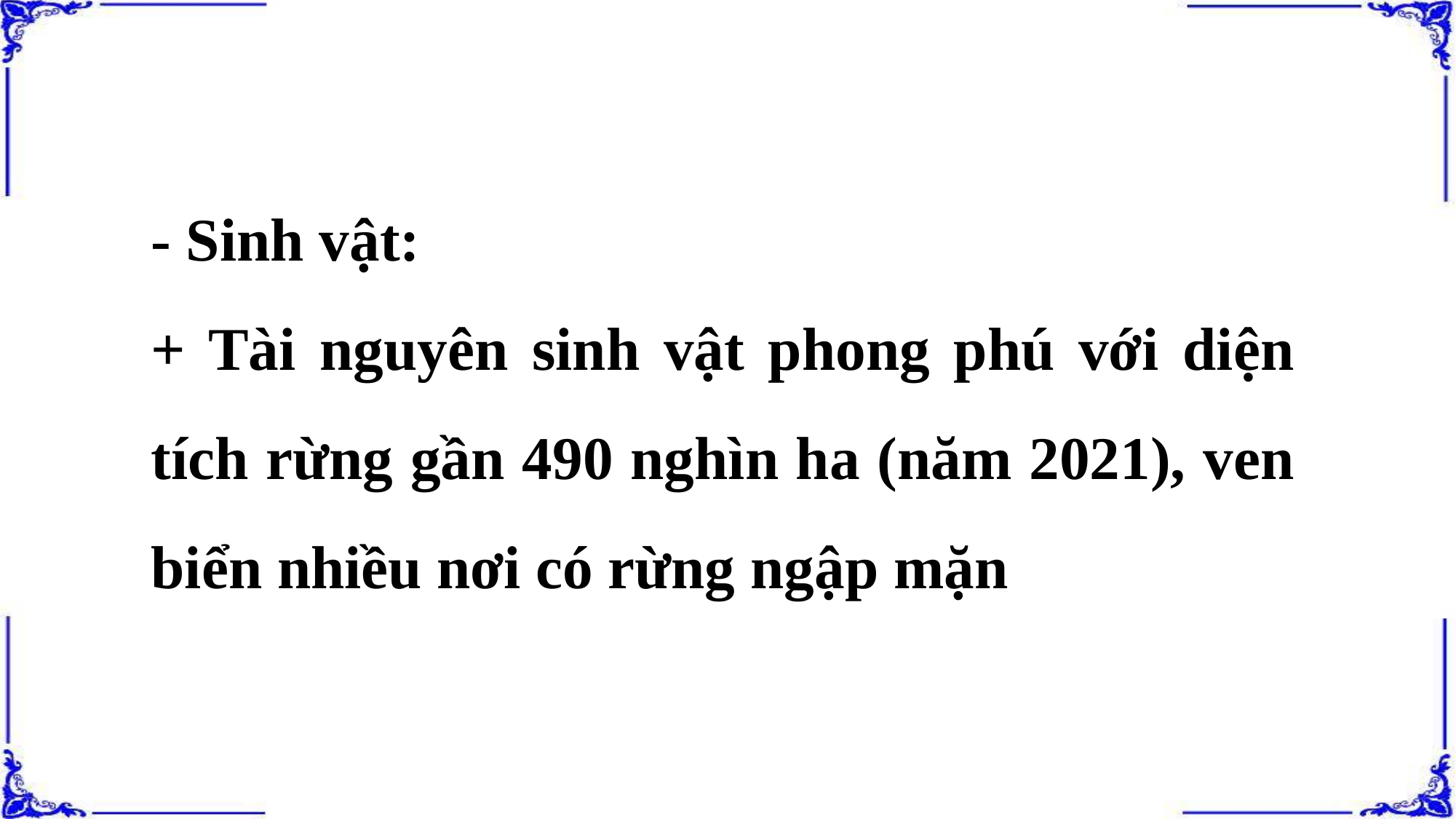

- Sinh vật:
+ Tài nguyên sinh vật phong phú với diện tích rừng gần 490 nghìn ha (năm 2021), ven biển nhiều nơi có rừng ngập mặn